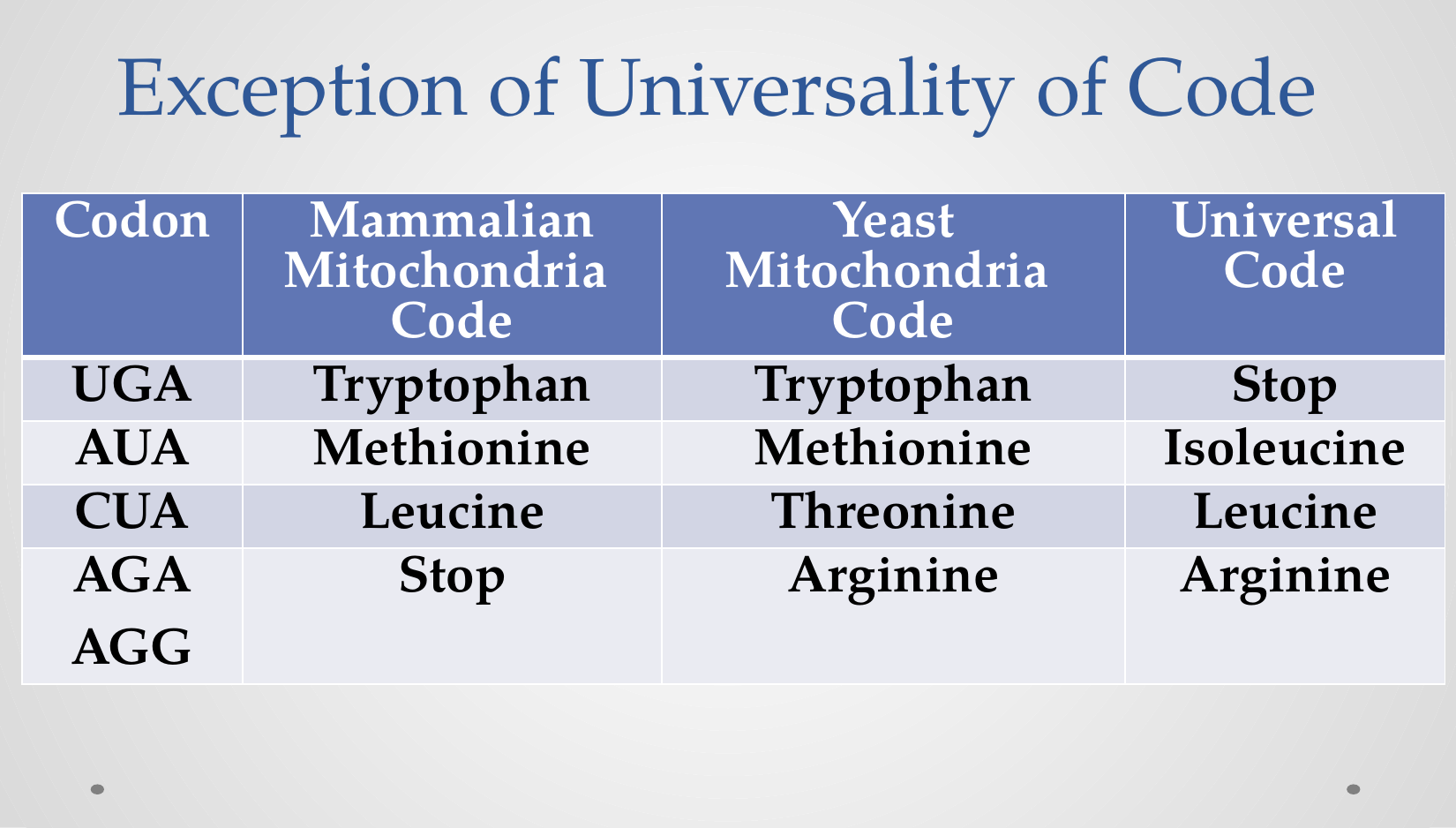

# Exception of Universality of Code
| Codon | Mammalian Mitochondria Code | Yeast Mitochondria Code | Universal Code |
| --- | --- | --- | --- |
| UGA | Tryptophan | Tryptophan | Stop |
| AUA | Methionine | Methionine | Isoleucine |
| CUA | Leucine | Threonine | Leucine |
| AGA AGG | Stop | Arginine | Arginine |